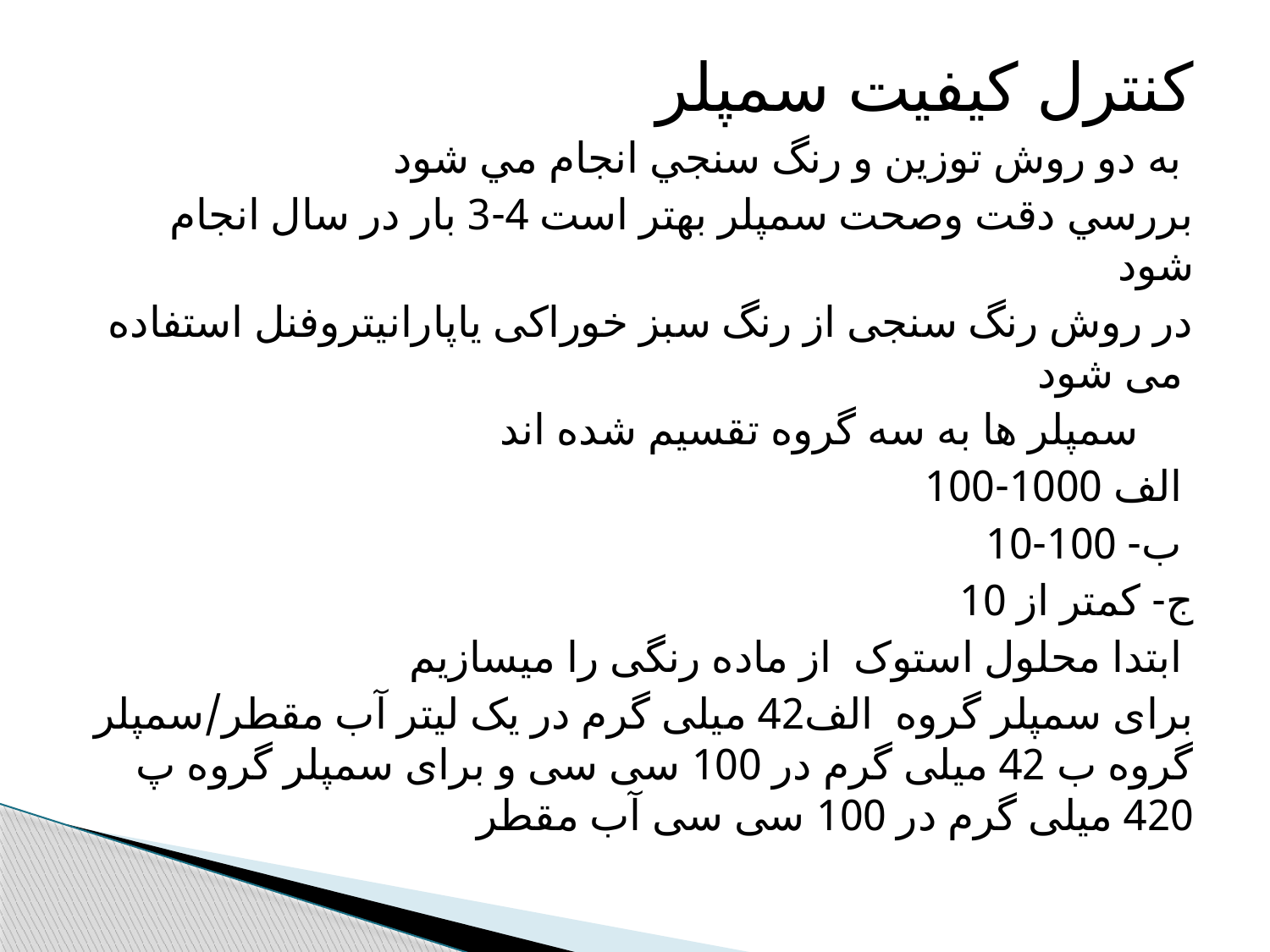

# كنترل كيفيت سمپلر
به دو روش توزين و رنگ سنجي انجام مي شود
بررسي دقت وصحت سمپلر بهتر است 4-3 بار در سال انجام شود
در روش رنگ سنجی از رنگ سبز خوراکی یاپارانیتروفنل استفاده  می شود
سمپلر ها به سه گروه تقسیم شده اند
الف 1000-100
ب- 100-10
ج- کمتر از 10
ابتدا محلول استوک  از ماده رنگی را میسازیم
برای سمپلر گروه  الف42 میلی گرم در یک لیتر آب مقطر/سمپلر گروه ب 42 میلی گرم در 100 سی سی و برای سمپلر گروه پ 420 میلی گرم در 100 سی سی آب مقطر